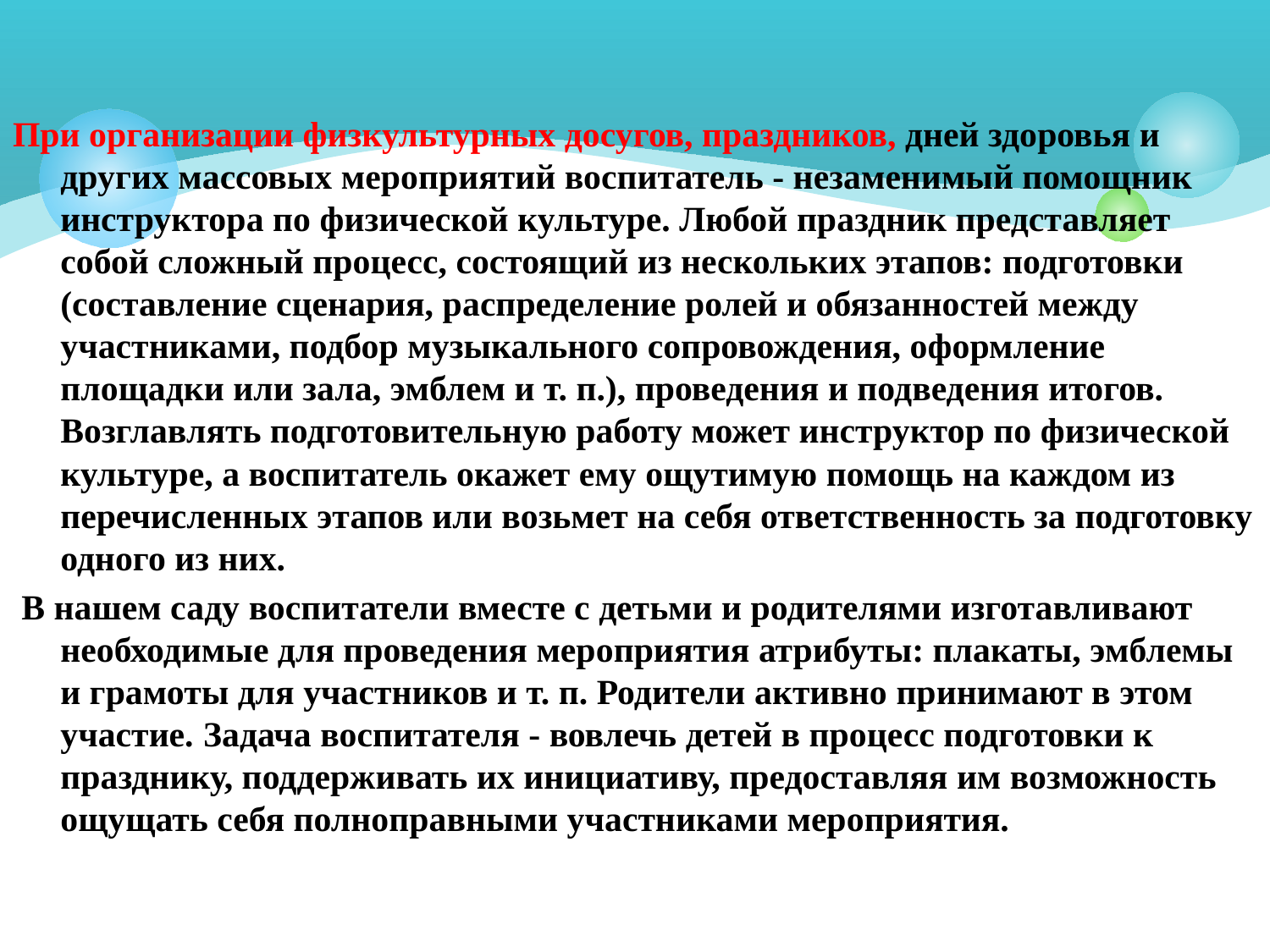

#

При организации физкультурных досугов, праздников, дней здоровья и других массовых мероприятий воспитатель - незаменимый помощник инструктора по физической культуре. Любой праздник представляет собой сложный процесс, состоящий из нескольких этапов: подготовки (составление сценария, распределение ролей и обязанностей между участниками, подбор музыкального сопровождения, оформление площадки или зала, эмблем и т. п.), проведения и подведения итогов. 
Возглавлять подготовительную работу может инструктор по физической культуре, а воспитатель окажет ему ощутимую помощь на каждом из перечисленных этапов или возьмет на себя ответственность за подготовку одного из них.
 В нашем саду воспитатели вместе с детьми и родителями изготавливают необходимые для проведения мероприятия атрибуты: плакаты, эмблемы и грамоты для участников и т. п. Родители активно принимают в этом участие. Задача воспитателя - вовлечь детей в процесс подготовки к празднику, поддерживать их инициативу, предоставляя им возможность ощущать себя полноправными участниками мероприятия.